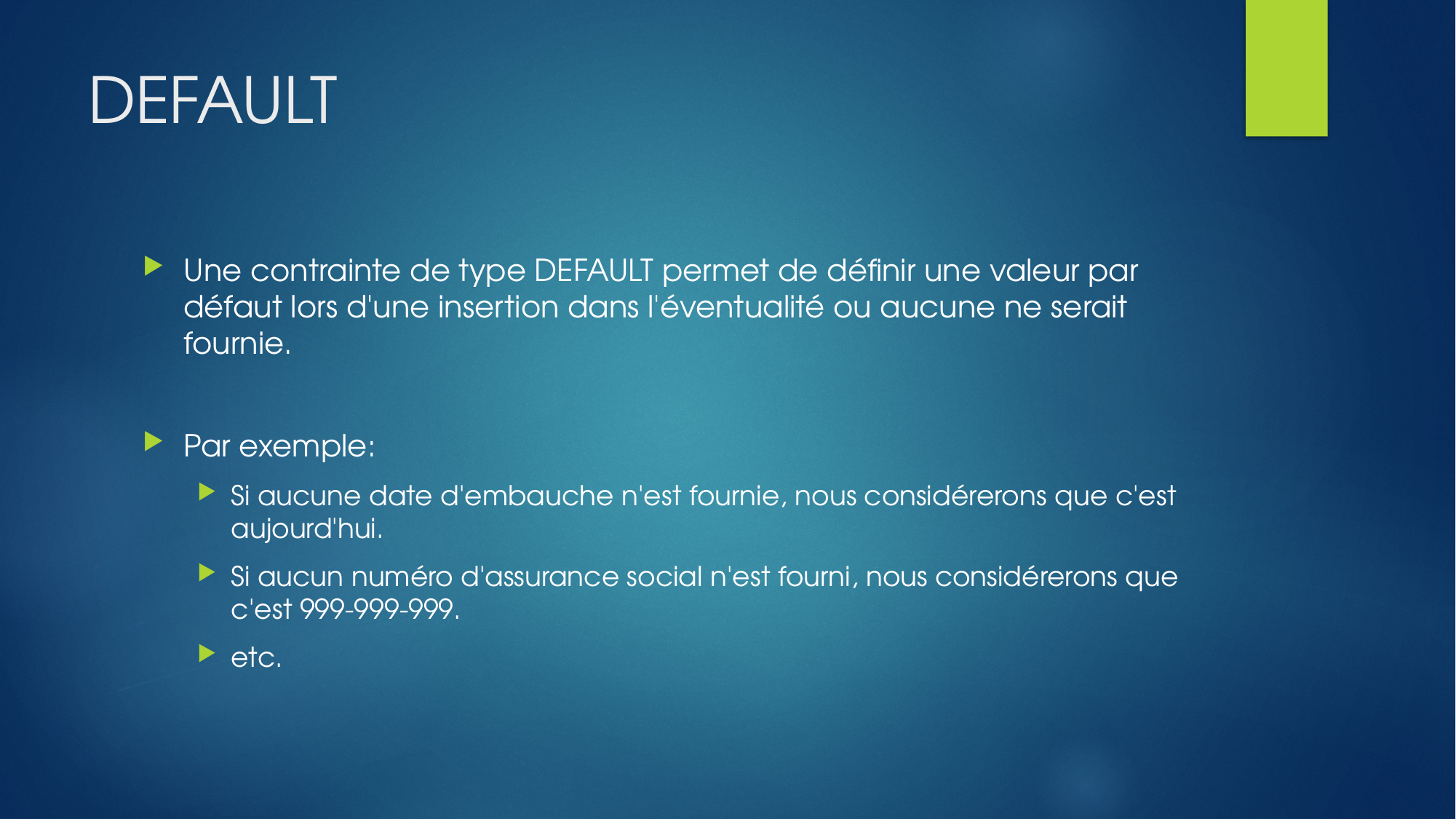

# DEFAULT
Une contrainte de type DEFAULT permet de définir une valeur par défaut lors d'une insertion dans l'éventualité ou aucune ne serait fournie.

Par exemple:
Si aucune date d'embauche n'est fournie, nous considérerons que c'est aujourd'hui.
Si aucun numéro d'assurance social n'est fourni, nous considérerons que c'est 999-999-999.
etc.